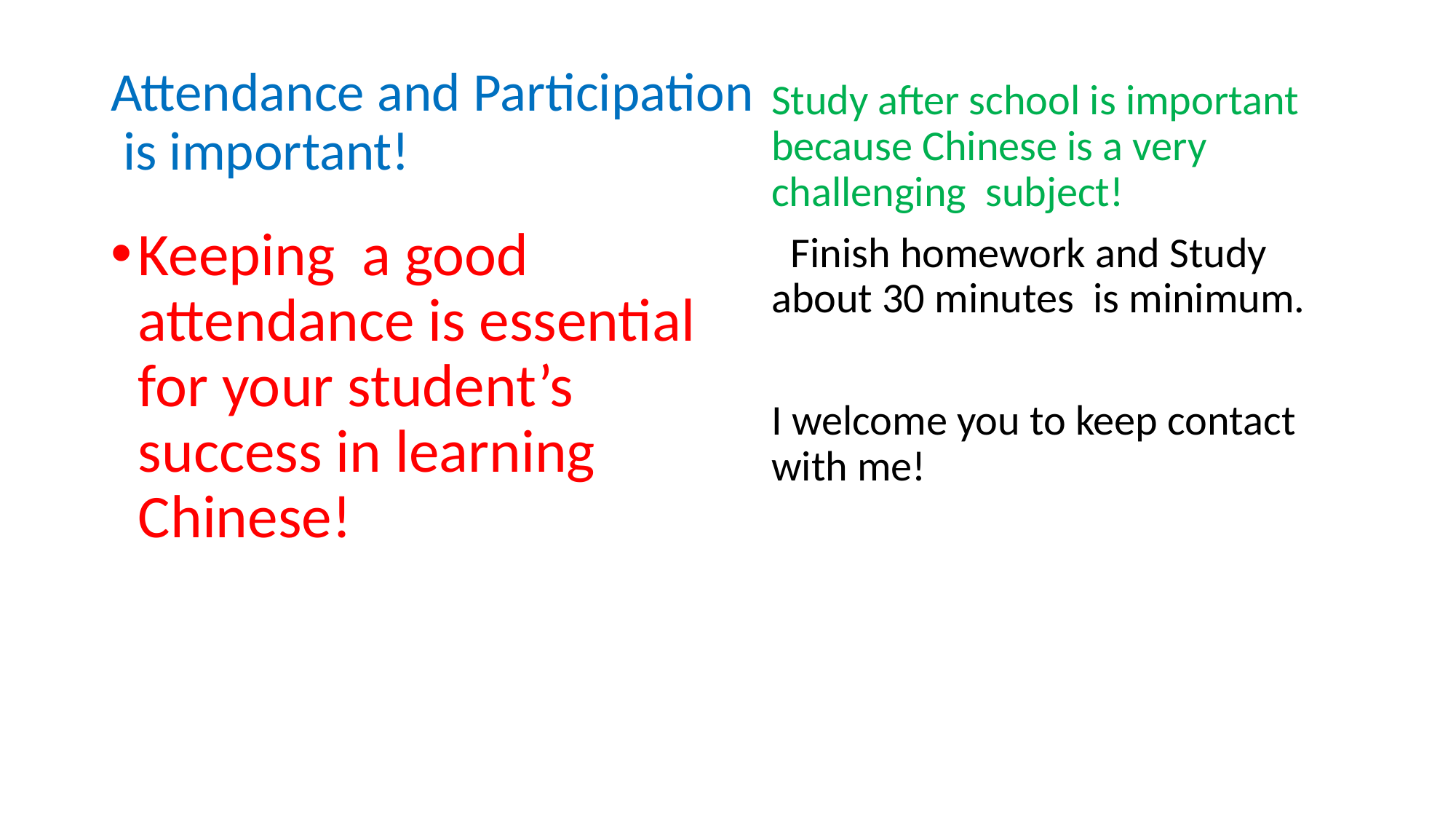

# Attendance and Participation is important!
Study after school is important because Chinese is a very challenging  subject!
  Finish homework and Study about 30 minutes  is minimum.

I welcome you to keep contact with me!

Keeping  a good attendance is essential for your student’s success in learning Chinese!